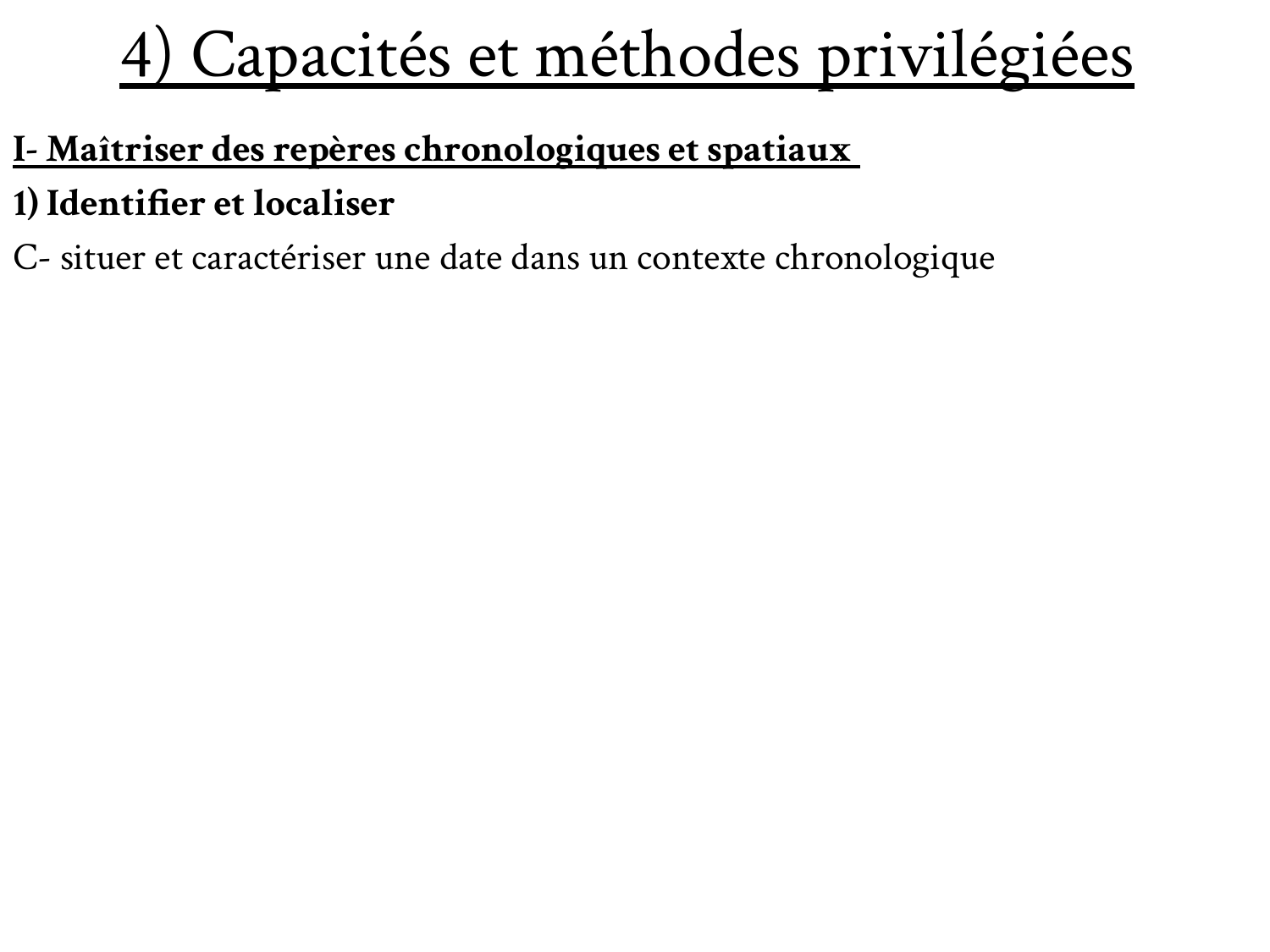

# 4) Capacités et méthodes privilégiées
I- Maîtriser des repères chronologiques et spatiaux
1) Identifier et localiser
C- situer et caractériser une date dans un contexte chronologique